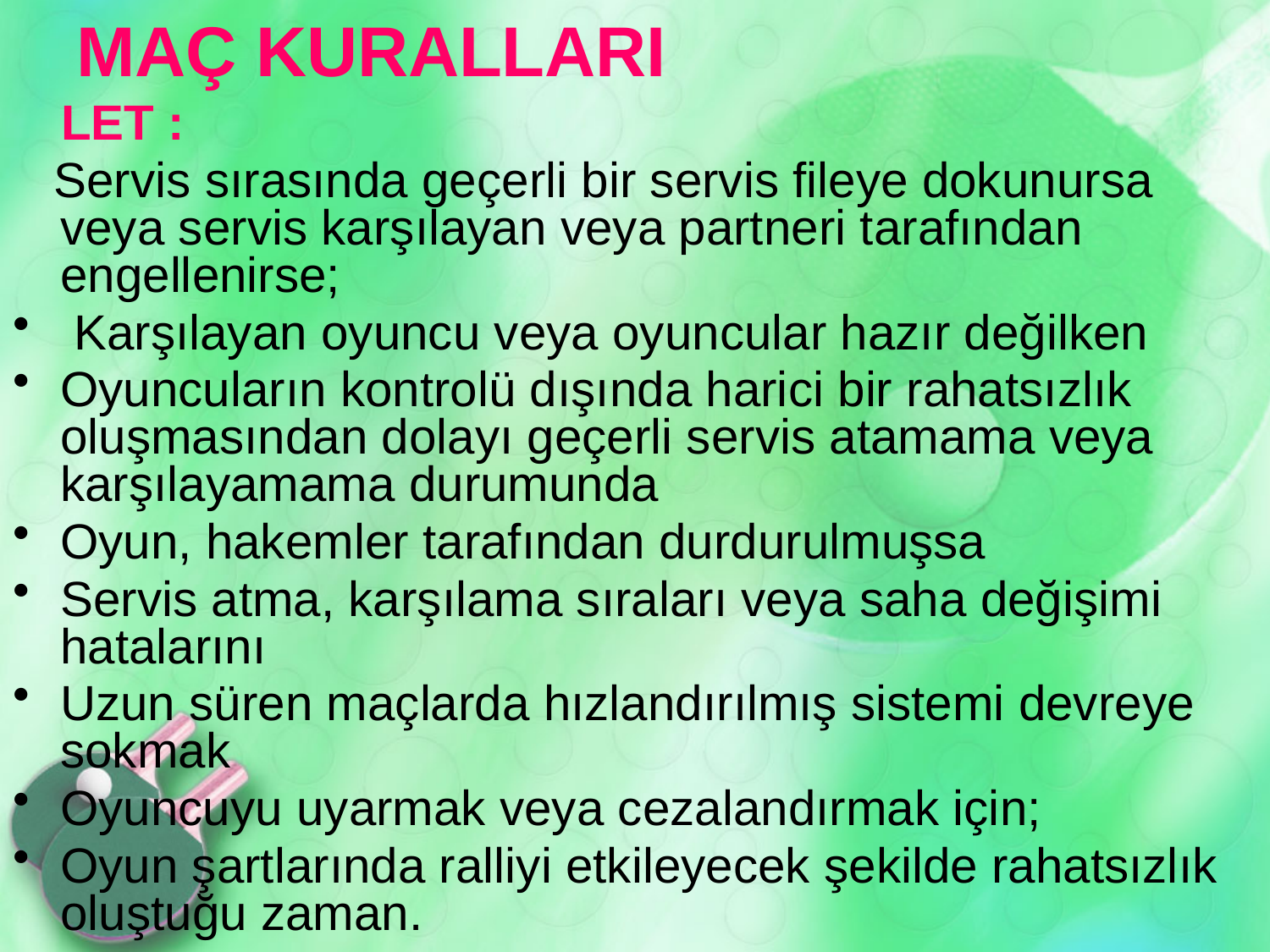

# MAÇ KURALLARI
            LET :
   Servis sırasında geçerli bir servis fileye dokunursa veya servis karşılayan veya partneri tarafından engellenirse;
 Karşılayan oyuncu veya oyuncular hazır değilken
Oyuncuların kontrolü dışında harici bir rahatsızlık oluşmasından dolayı geçerli servis atamama veya karşılayamama durumunda
Oyun, hakemler tarafından durdurulmuşsa
Servis atma, karşılama sıraları veya saha değişimi hatalarını
Uzun süren maçlarda hızlandırılmış sistemi devreye sokmak
Oyuncuyu uyarmak veya cezalandırmak için;
Oyun şartlarında ralliyi etkileyecek şekilde rahatsızlık oluştuğu zaman.